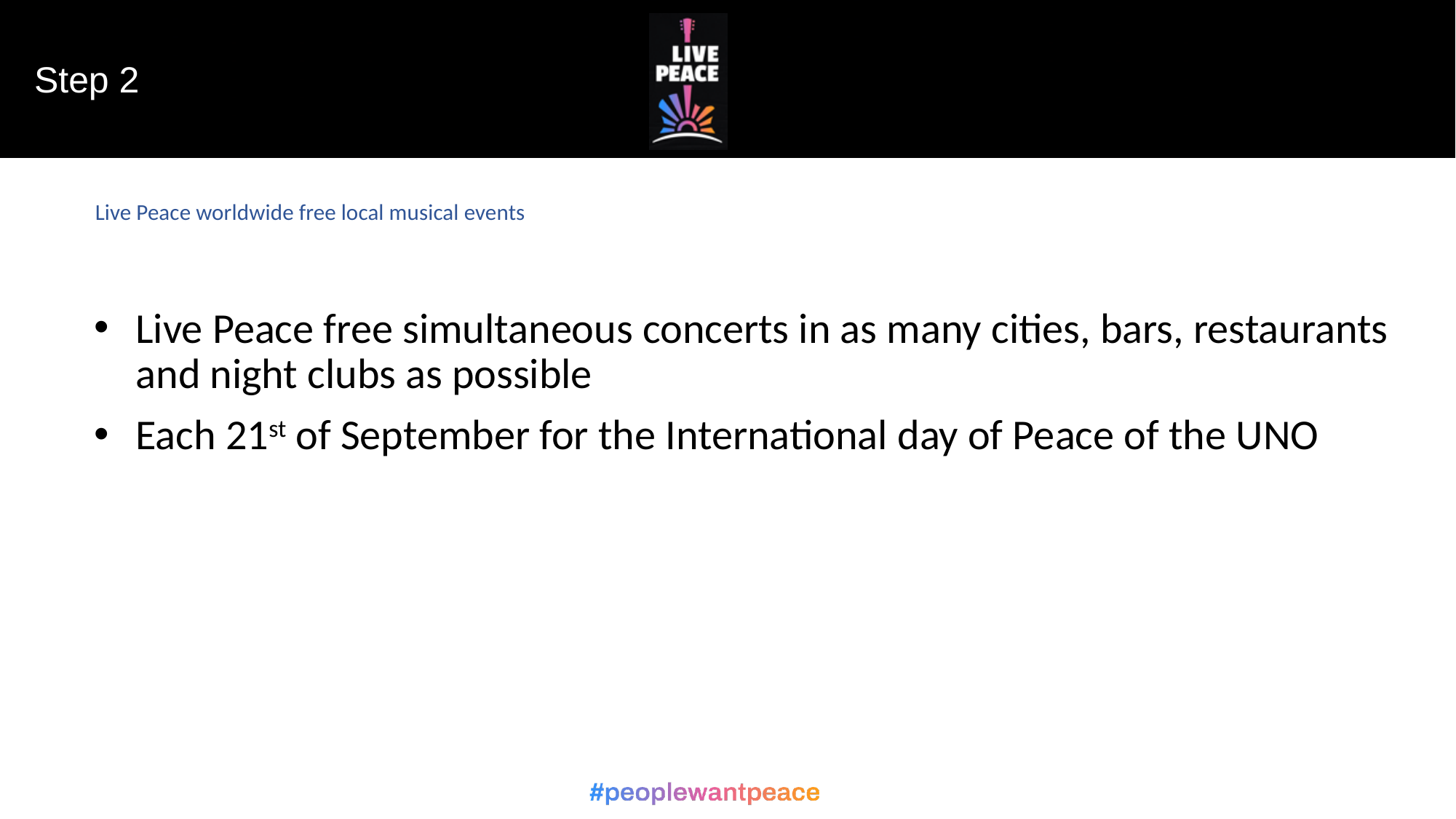

Step 2
# Live Peace worldwide free local musical events

Live Peace free simultaneous concerts in as many cities, bars, restaurants and night clubs as possible
Each 21st of September for the International day of Peace of the UNO